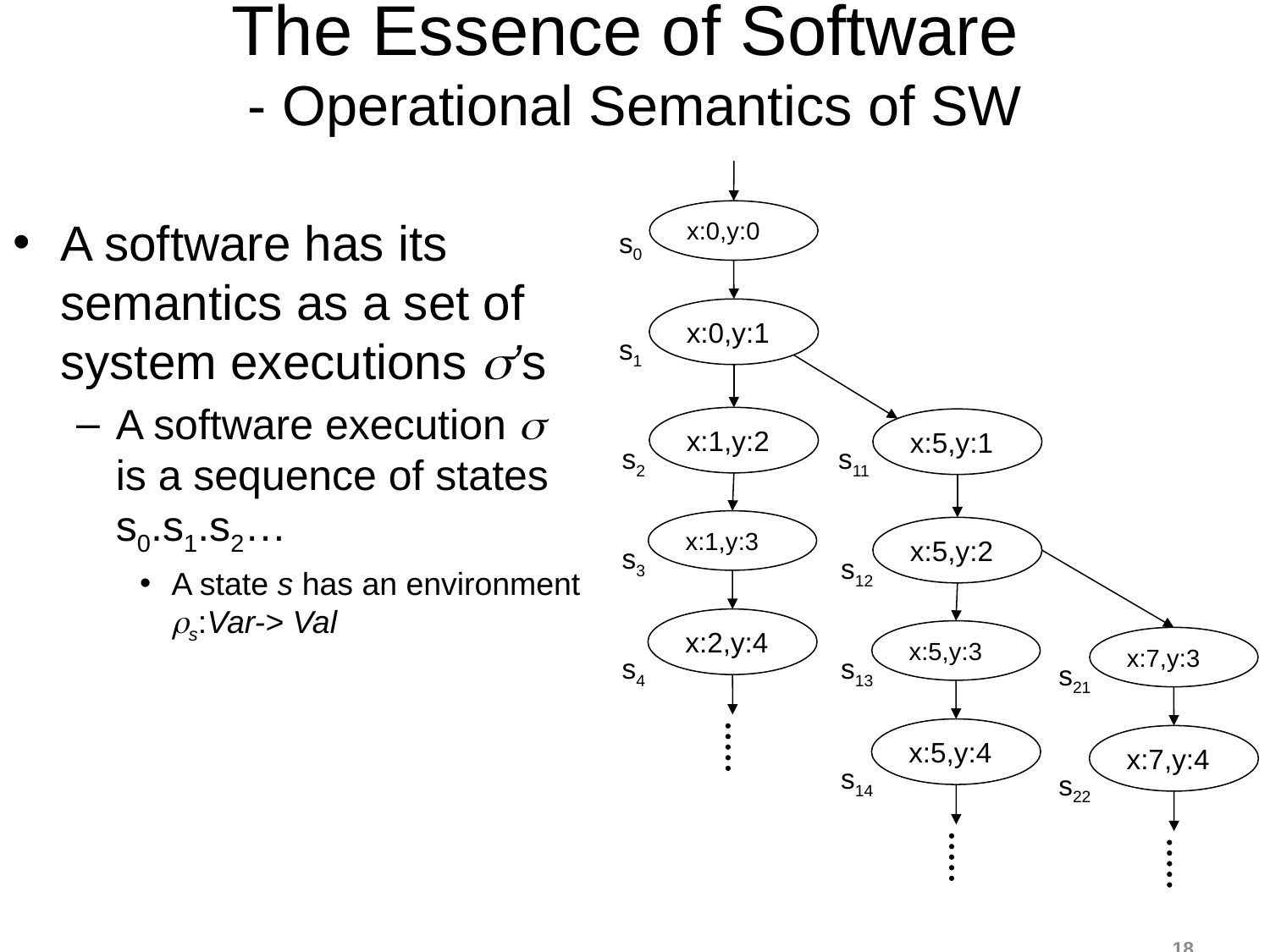

# The Essence of Software - Operational Semantics of SW

A software has its semantics as a set of system executions σ’s
A software execution σ  is a sequence of states s0.s1.s2…
A state s has an environment ρs:Var-> Val
x:0,y:0
s0
x:0,y:1
s1
x:1,y:2
x:5,y:1
s2
s11
x:1,y:3
x:5,y:2
s3
s12
x:2,y:4
x:5,y:3
x:7,y:3
s4
s13
s21
x:5,y:4
x:7,y:4

s14
s22

18